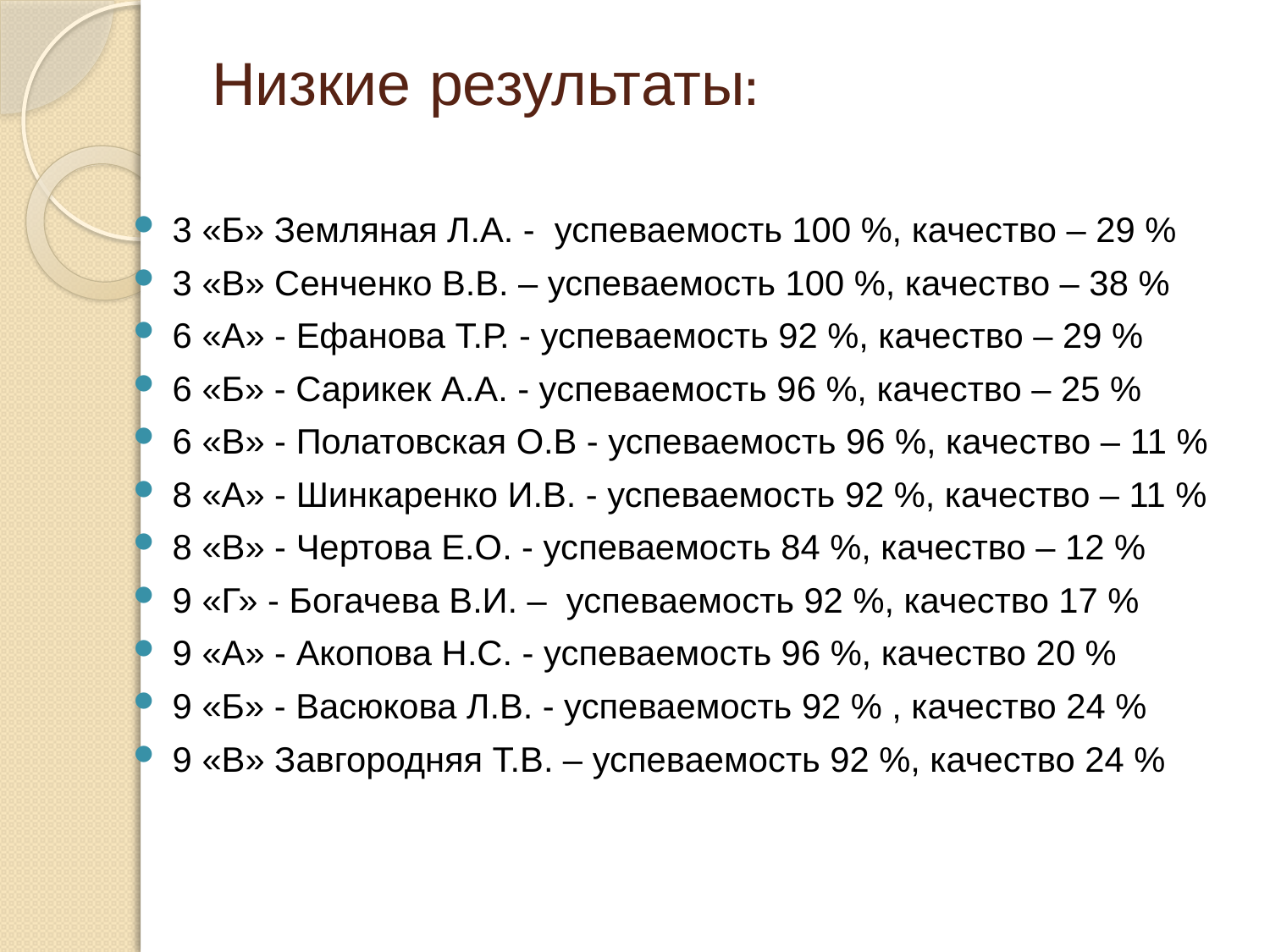

# Низкие результаты:
3 «Б» Земляная Л.А. -  успеваемость 100 %, качество – 29 %
3 «В» Сенченко В.В. – успеваемость 100 %, качество – 38 %
6 «А» - Ефанова Т.Р. - успеваемость 92 %, качество – 29 %
6 «Б» - Сарикек А.А. - успеваемость 96 %, качество – 25 %
6 «В» - Полатовская О.В - успеваемость 96 %, качество – 11 %
8 «А» - Шинкаренко И.В. - успеваемость 92 %, качество – 11 %
8 «В» - Чертова Е.О. - успеваемость 84 %, качество – 12 %
9 «Г» - Богачева В.И. –  успеваемость 92 %, качество 17 %
9 «А» - Акопова Н.С. - успеваемость 96 %, качество 20 %
9 «Б» - Васюкова Л.В. - успеваемость 92 % , качество 24 %
9 «В» Завгородняя Т.В. – успеваемость 92 %, качество 24 %